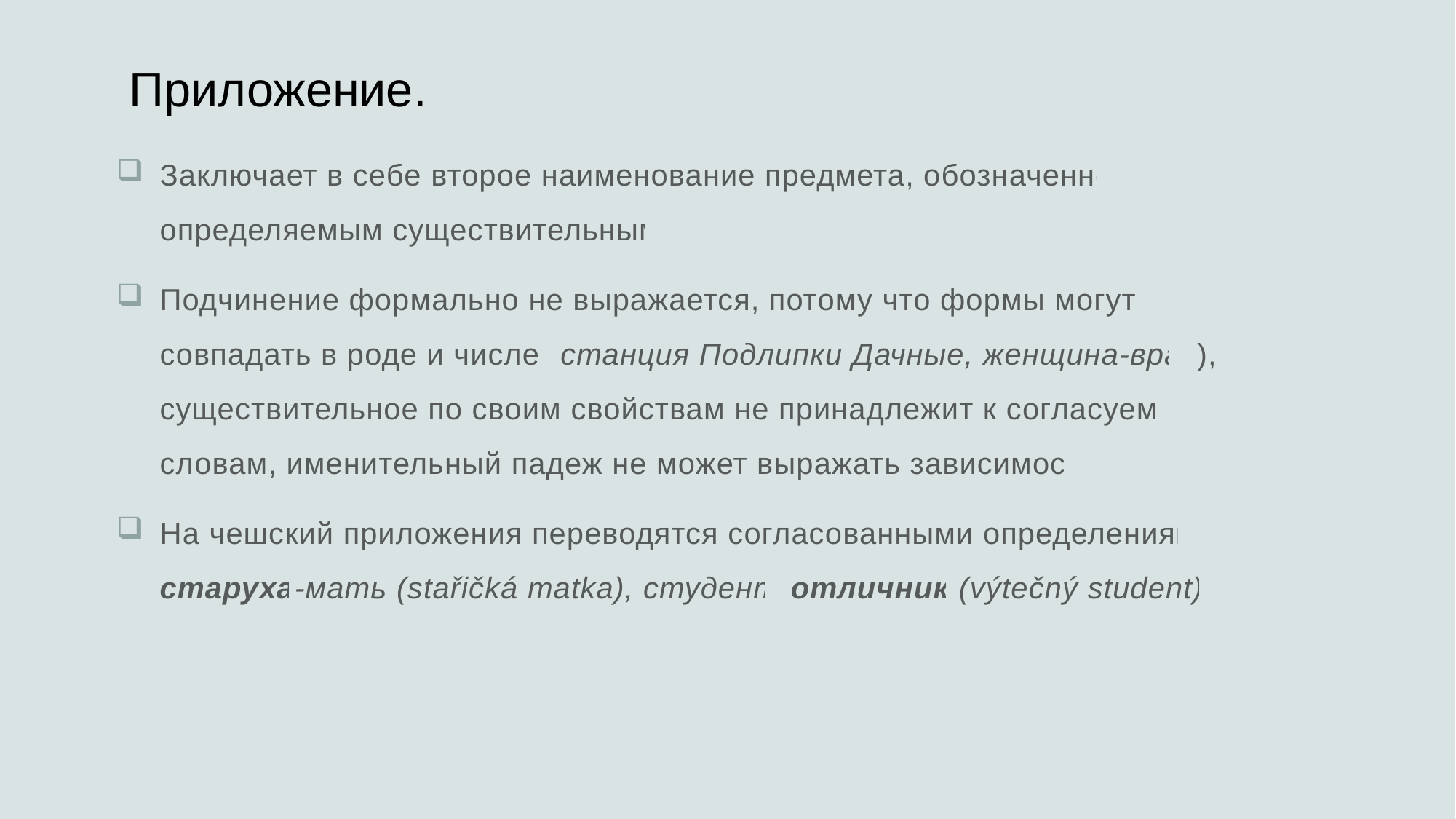

# Приложение.
Заключает в себе второе наименование предмета, обозначенного определяемым существительным.
Подчинение формально не выражается, потому что формы могут не совпадать в роде и числе (станция Подлипки Дачные, женщина-врач), существительное по своим свойствам не принадлежит к согласуемым словам, именительный падеж не может выражать зависимость.
На чешский приложения переводятся согласованными определениями: старуха-мать (stařičká matka), студент-отличник (výtečný student).